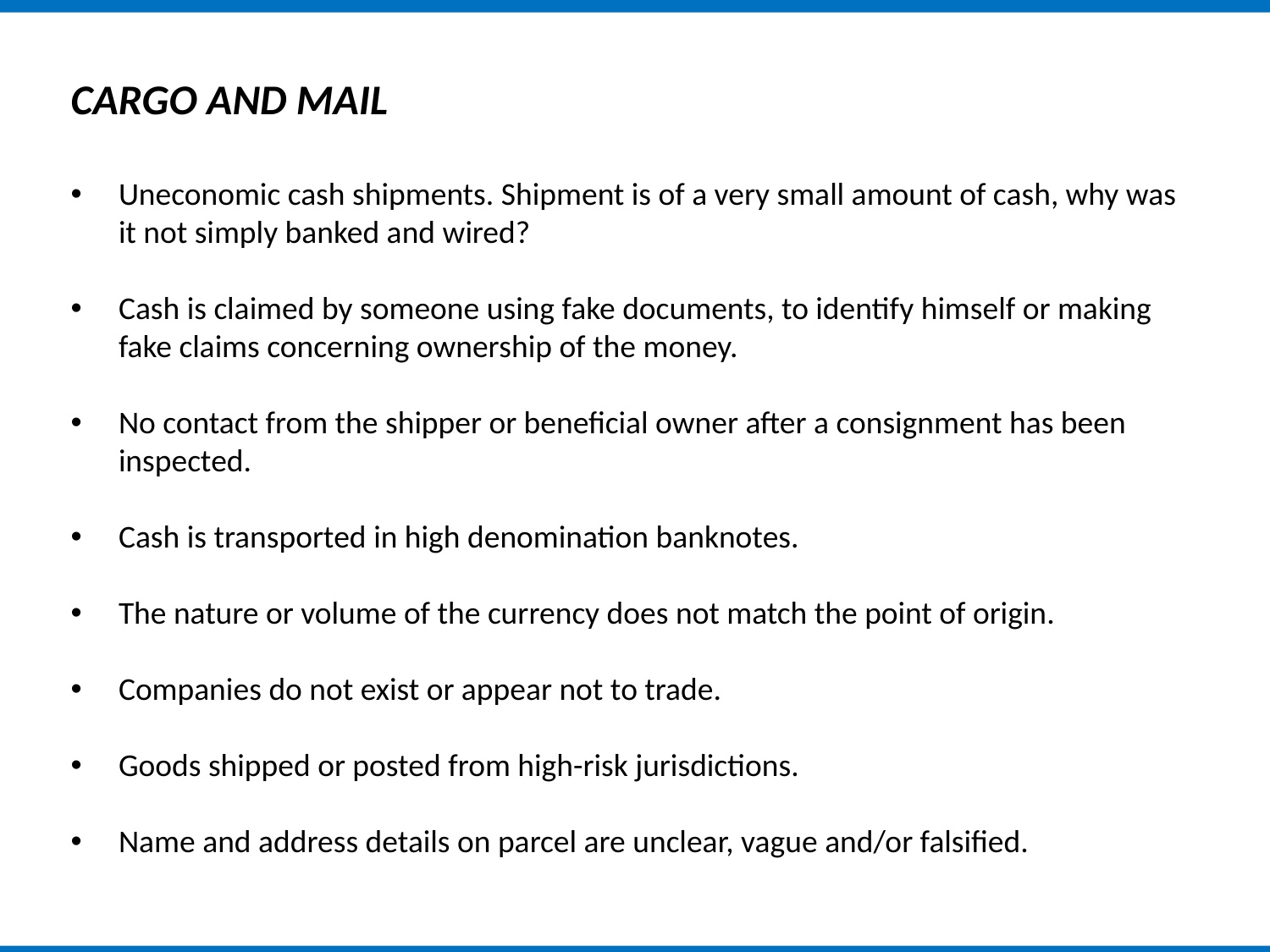

CARGO AND MAIL

Uneconomic cash shipments. Shipment is of a very small amount of cash, why was it not simply banked and wired?

Cash is claimed by someone using fake documents, to identify himself or making fake claims concerning ownership of the money.

No contact from the shipper or beneficial owner after a consignment has been inspected.

Cash is transported in high denomination banknotes.

The nature or volume of the currency does not match the point of origin.

Companies do not exist or appear not to trade.

Goods shipped or posted from high-risk jurisdictions.

Name and address details on parcel are unclear, vague and/or falsified.